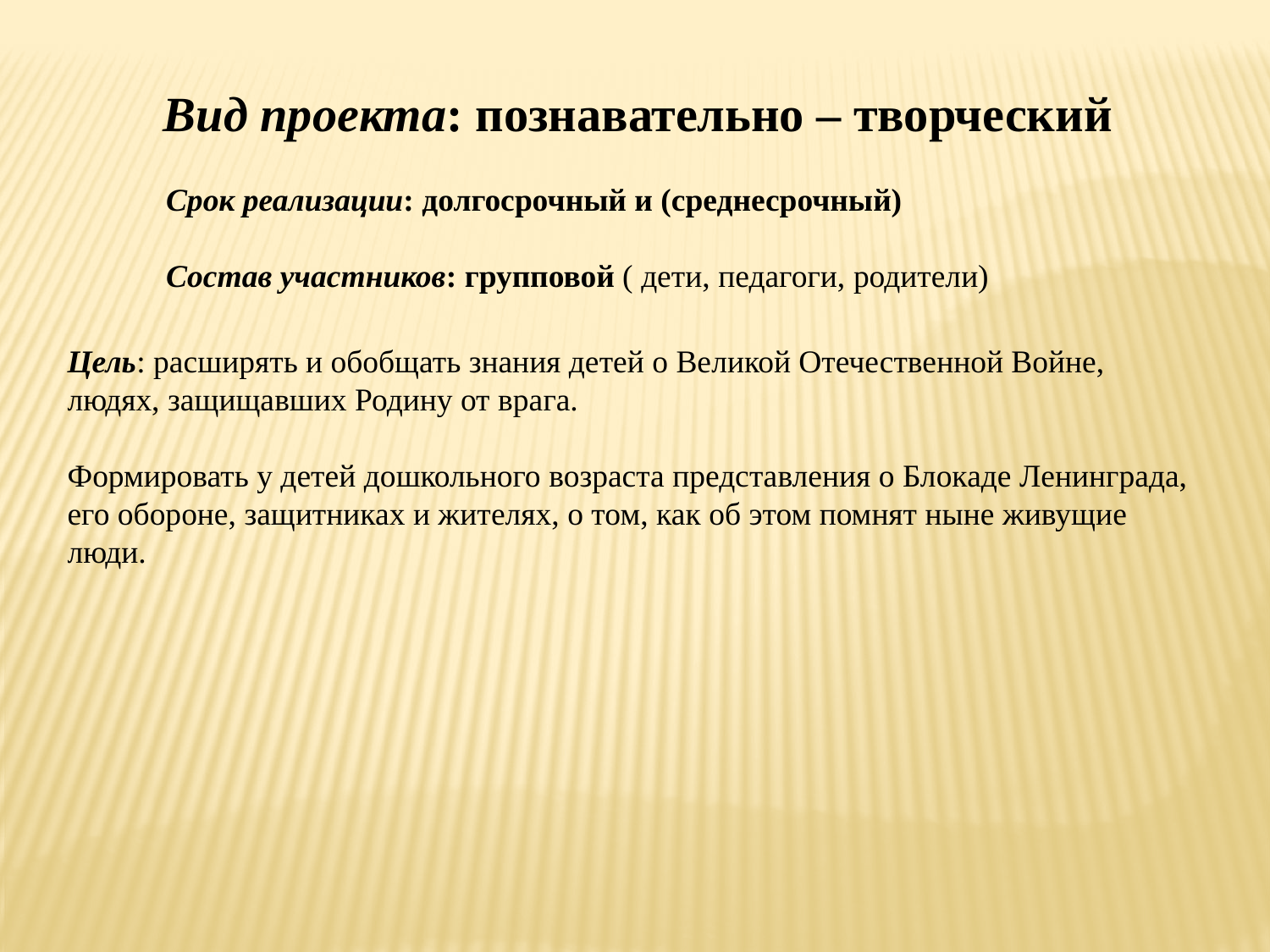

Вид проекта: познавательно – творческий

           Срок реализации: долгосрочный и (среднесрочный)

           Состав участников: групповой ( дети, педагоги, родители)

Цель: расширять и обобщать знания детей о Великой Отечественной Войне, людях, защищавших Родину от врага.

Формировать у детей дошкольного возраста представления о Блокаде Ленинграда, его обороне, защитниках и жителях, о том, как об этом помнят ныне живущие люди.